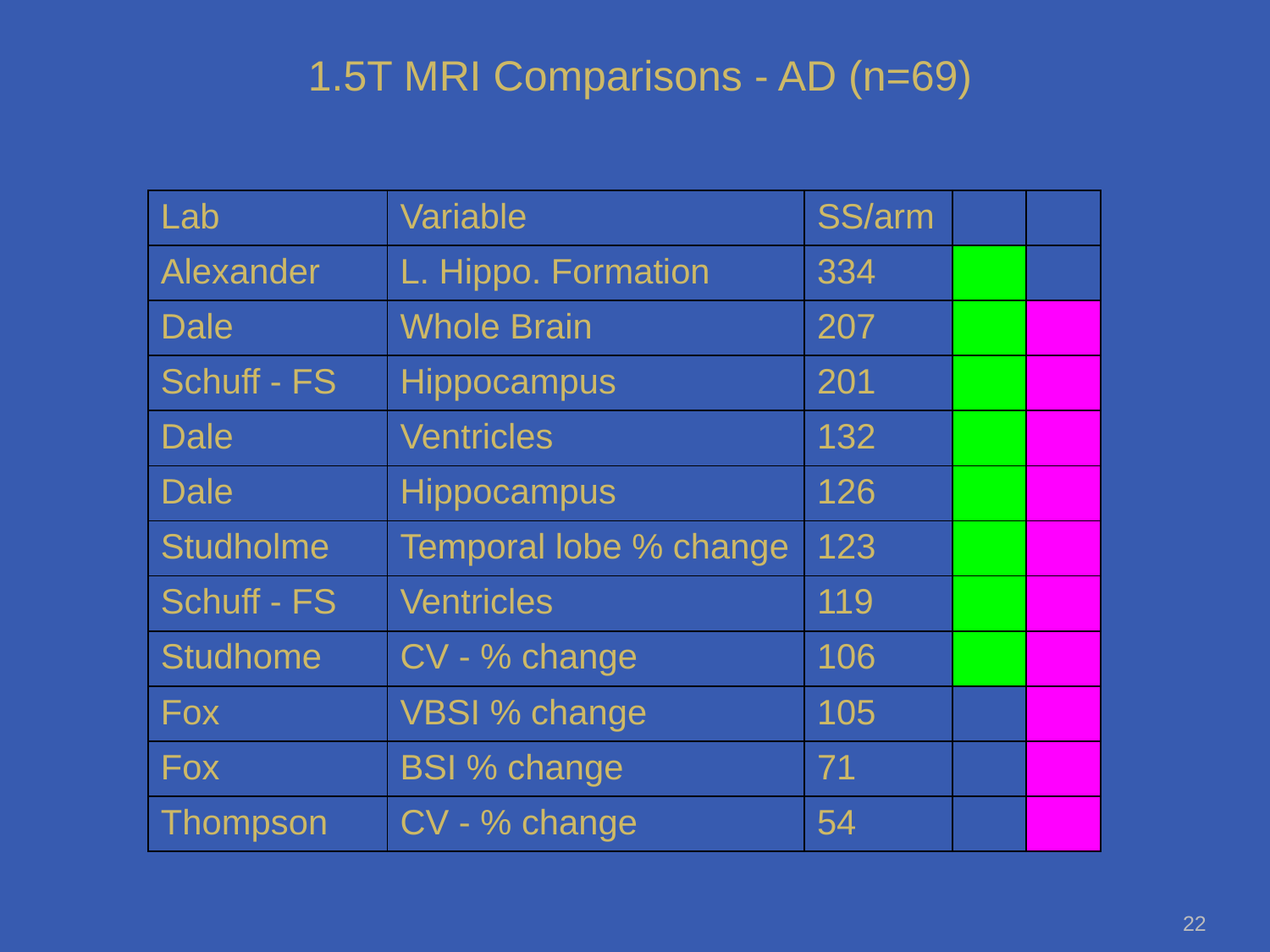

1.5T MRI Comparisons - AD (n=69)

| Lab | Variable | SS/arm |  |  |
| --- | --- | --- | --- | --- |
| Alexander | L. Hippo. Formation | 334 |  |  |
| Dale | Whole Brain | 207 |  |  |
| Schuff - FS | Hippocampus | 201 |  |  |
| Dale | Ventricles | 132 |  |  |
| Dale | Hippocampus | 126 |  |  |
| Studholme | Temporal lobe % change | 123 |  |  |
| Schuff - FS | Ventricles | 119 |  |  |
| Studhome | CV - % change | 106 |  |  |
| Fox | VBSI % change | 105 |  |  |
| Fox | BSI % change | 71 |  |  |
| Thompson | CV - % change | 54 |  |  |
22